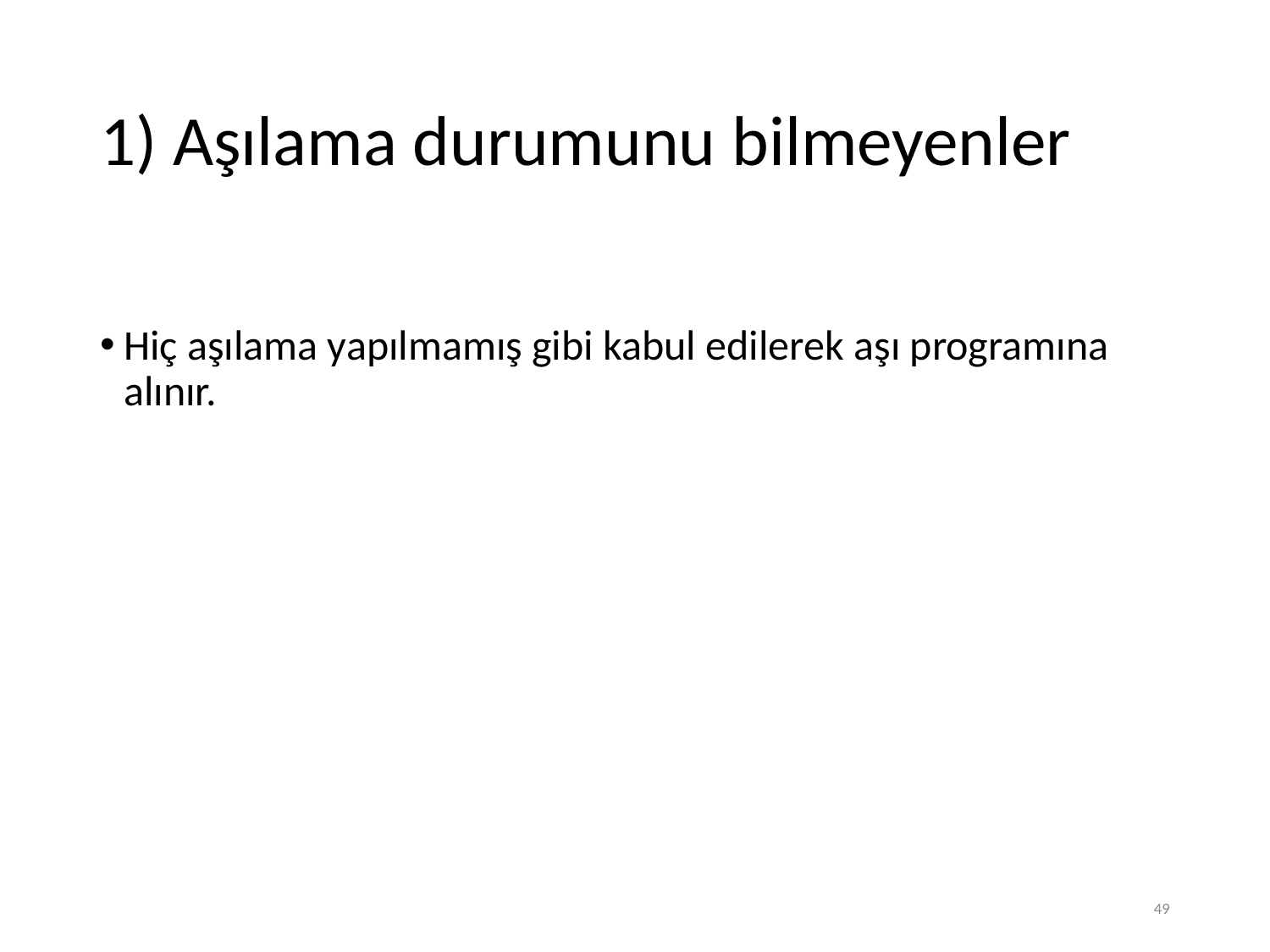

# 1) Aşılama durumunu bilmeyenler

Hiç aşılama yapılmamış gibi kabul edilerek aşı programına alınır.

49